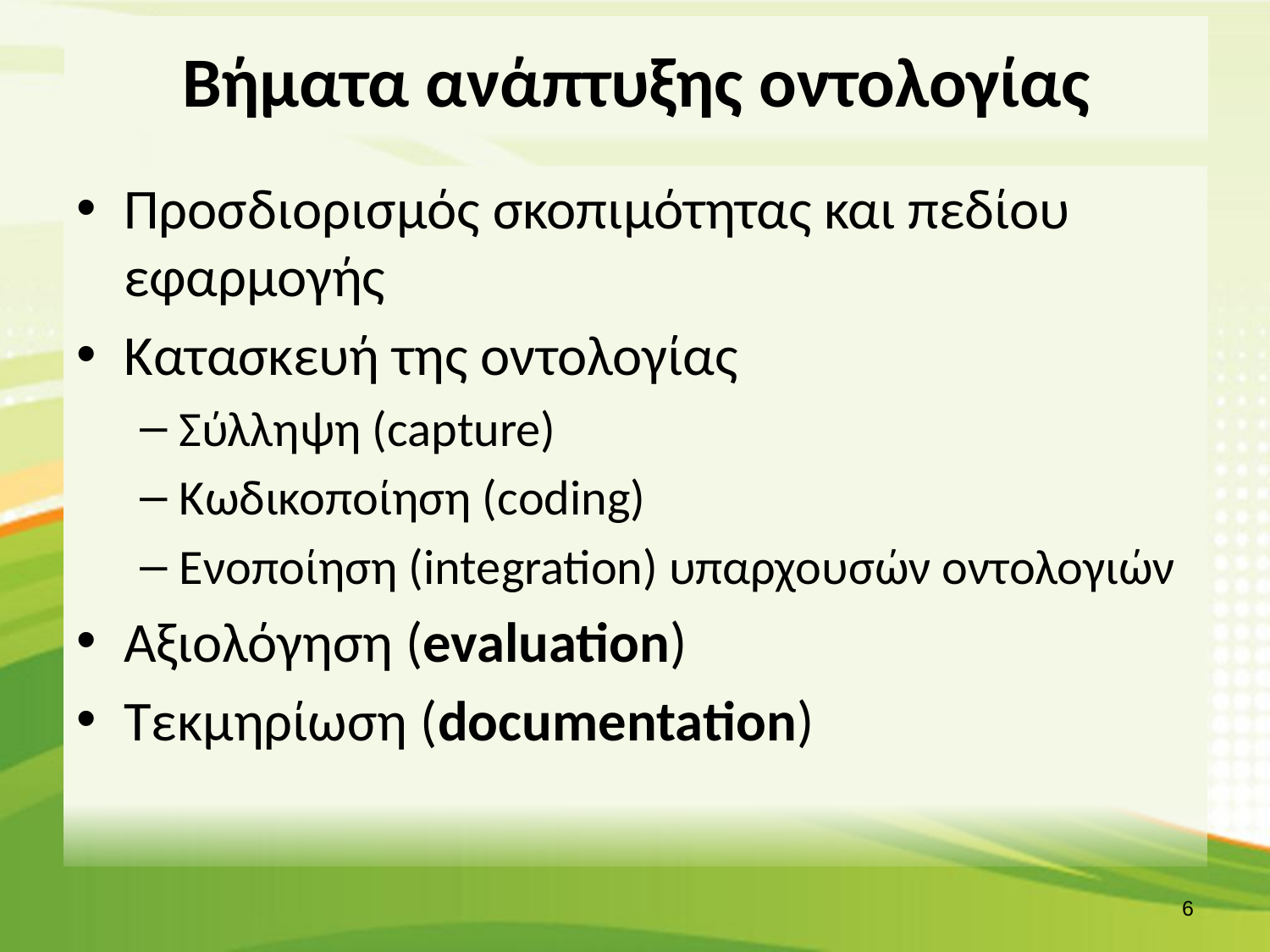

# Βήματα ανάπτυξης οντολογίας
Προσδιορισμός σκοπιμότητας και πεδίου εφαρμογής
Κατασκευή της οντολογίας
Σύλληψη (capture)
Κωδικοποίηση (coding)
Ενοποίηση (integration) υπαρχουσών οντολογιών
Αξιολόγηση (evaluation)
Τεκμηρίωση (documentation)

6